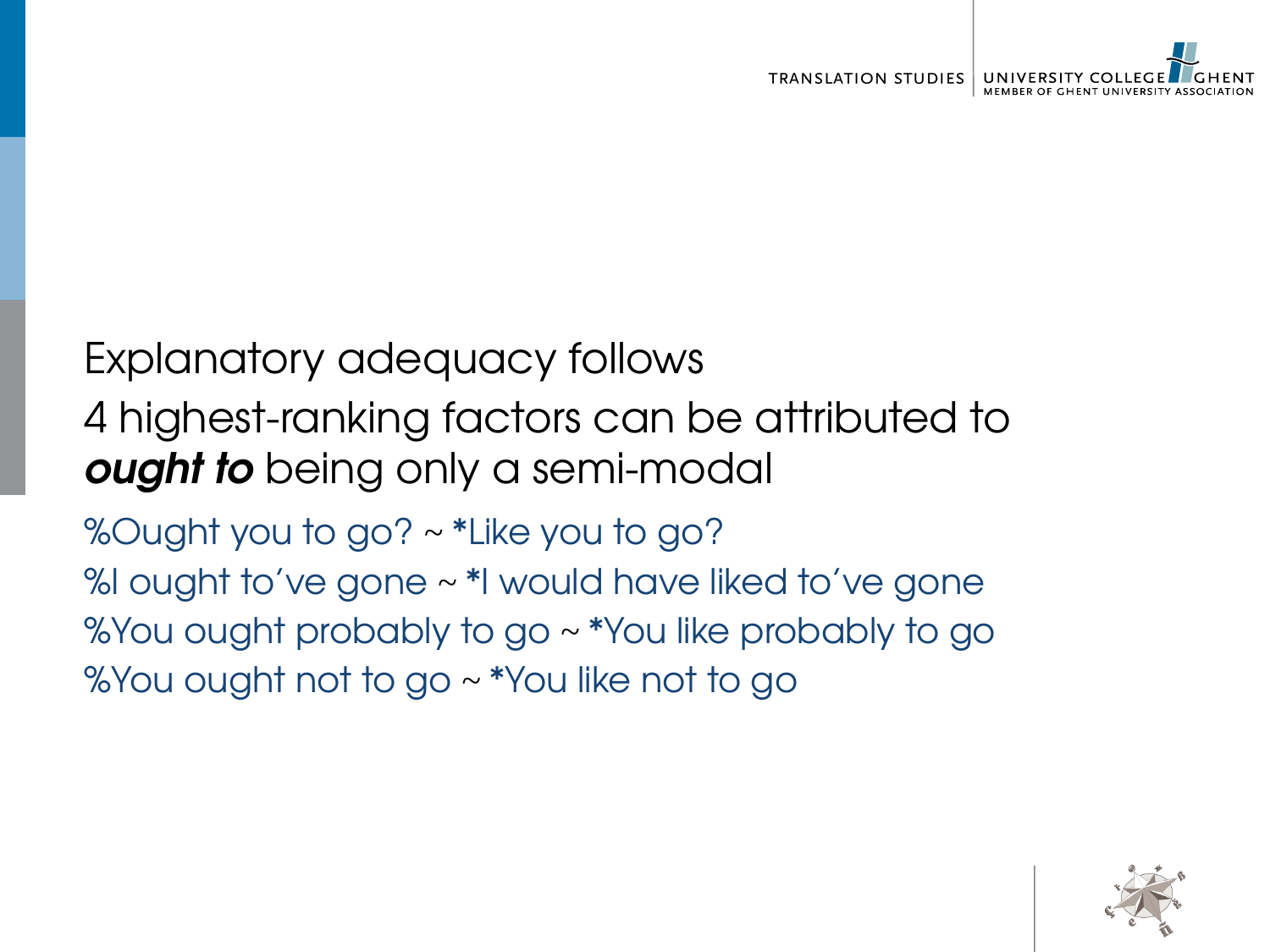

#
Explanatory adequacy follows
4 highest-ranking factors can be attributed to ought to being only a semi-modal
%Ought you to go? ~ *Like you to go?
%I ought to’ve gone ~ *I would have liked to’ve gone
%You ought probably to go ~ *You like probably to go
%You ought not to go ~ *You like not to go